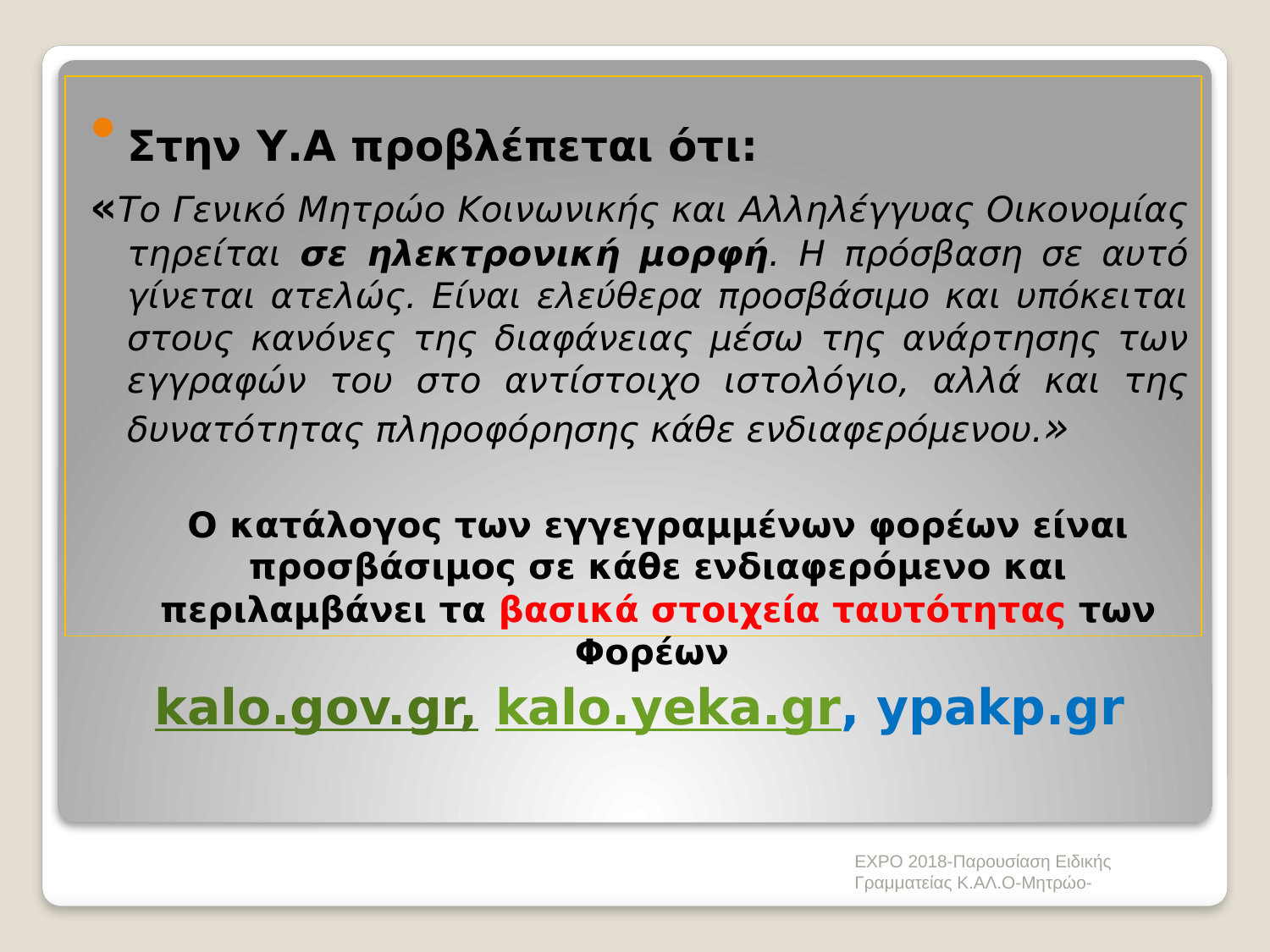

Στην Υ.Α προβλέπεται ότι:
«Το Γενικό Μητρώο Κοινωνικής και Αλληλέγγυας Οικονομίας τηρείται σε ηλεκτρονική μορφή. Η πρόσβαση σε αυτό γίνεται ατελώς. Είναι ελεύθερα προσβάσιμο και υπόκειται στους κανόνες της διαφάνειας μέσω της ανάρτησης των εγγραφών του στο αντίστοιχο ιστολόγιο, αλλά και της δυνατότητας πληροφόρησης κάθε ενδιαφερόμενου.»

   Ο κατάλογος των εγγεγραμμένων φορέων είναι προσβάσιμος σε κάθε ενδιαφερόμενο και περιλαμβάνει τα βασικά στοιχεία ταυτότητας των Φορέων
kalo.gov.gr, kalo.yeka.gr, ypakp.gr

EXPO 2018-Παρουσίαση Ειδικής Γραμματείας Κ.ΑΛ.Ο-Μητρώο-